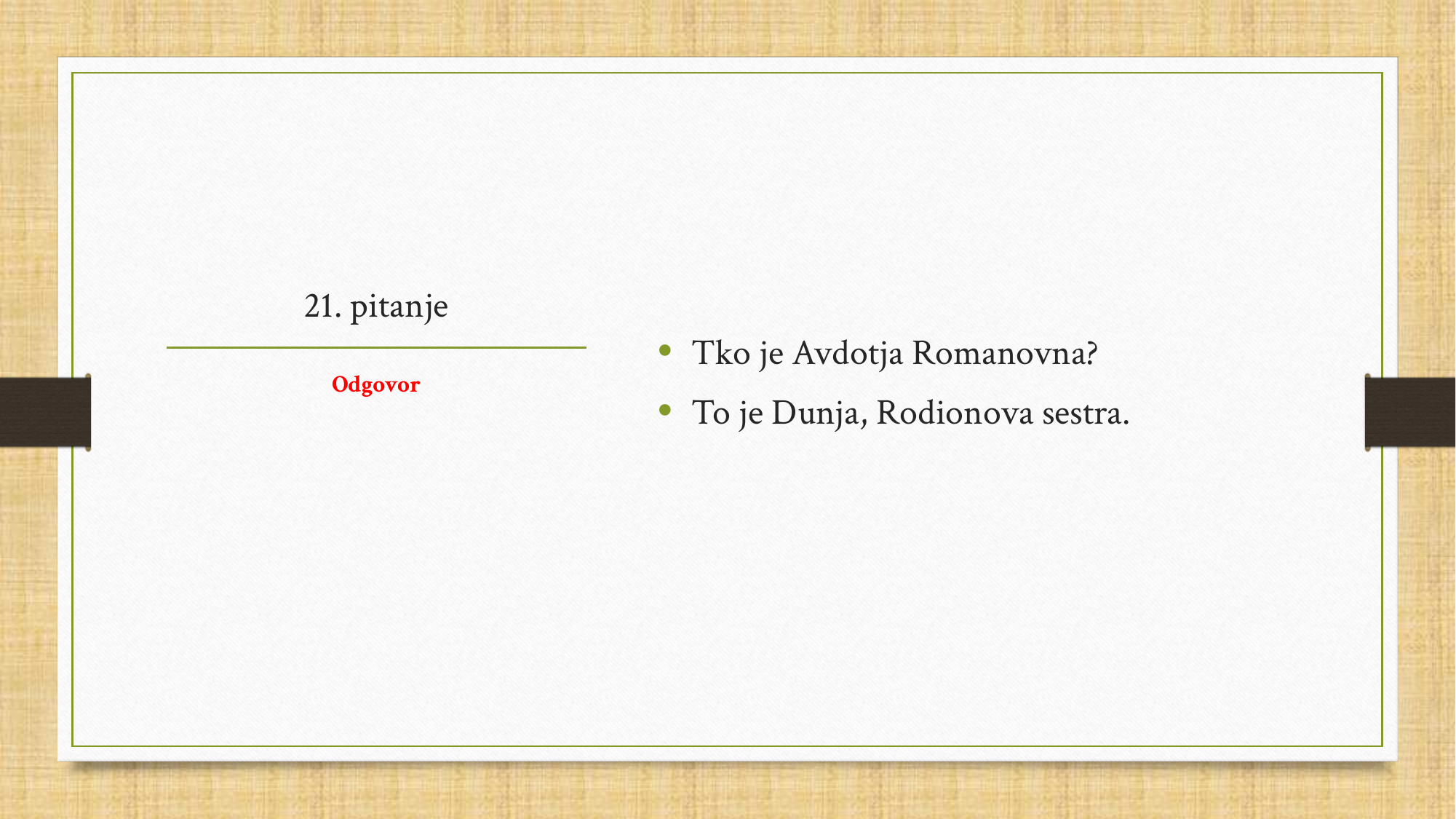

Tko je Avdotja Romanovna?
To je Dunja, Rodionova sestra.

# 21. pitanje
Odgovor